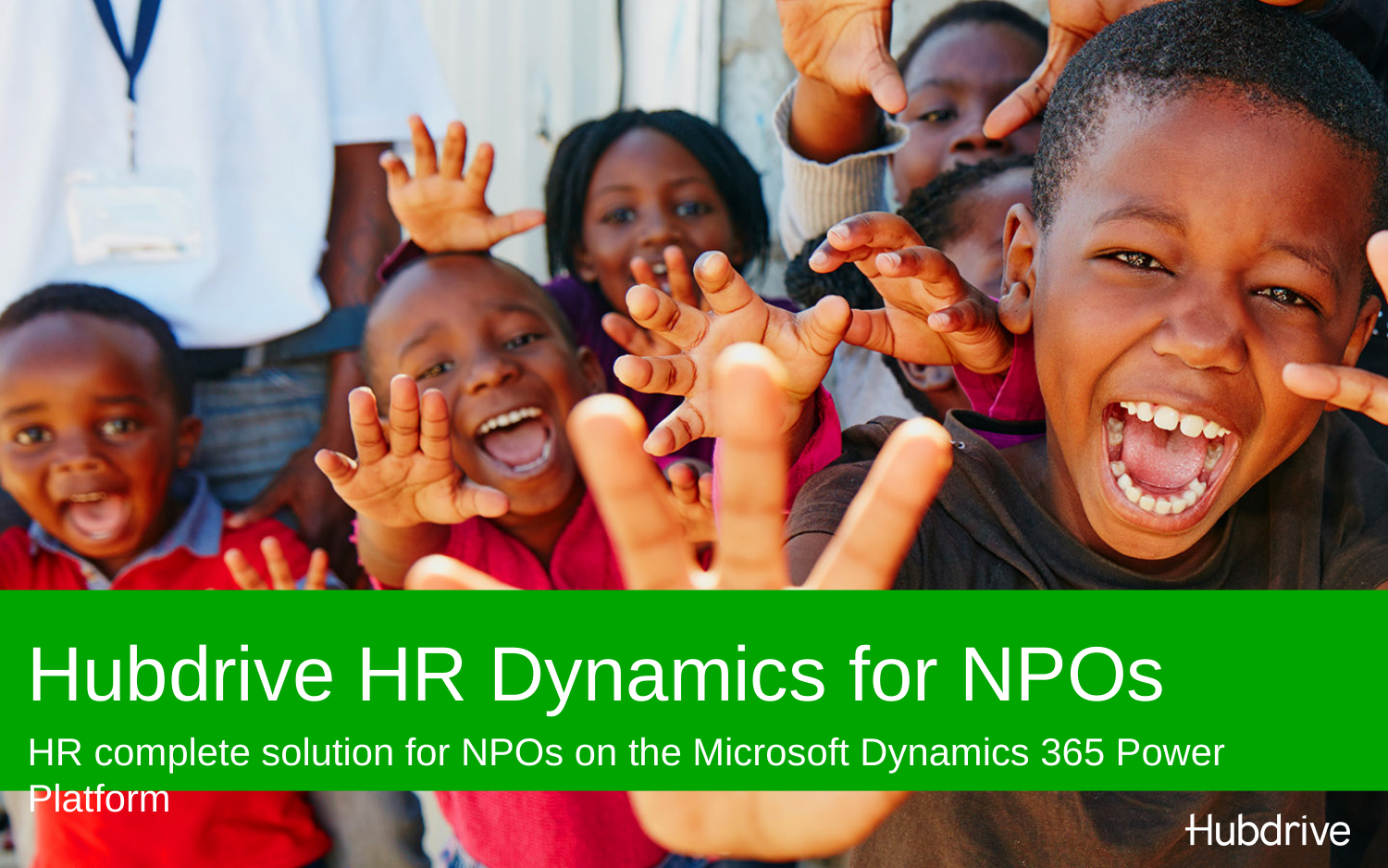

# Hubdrive HR Dynamics for NPOs
HR complete solution for NPOs on the Microsoft Dynamics 365 Power Platform